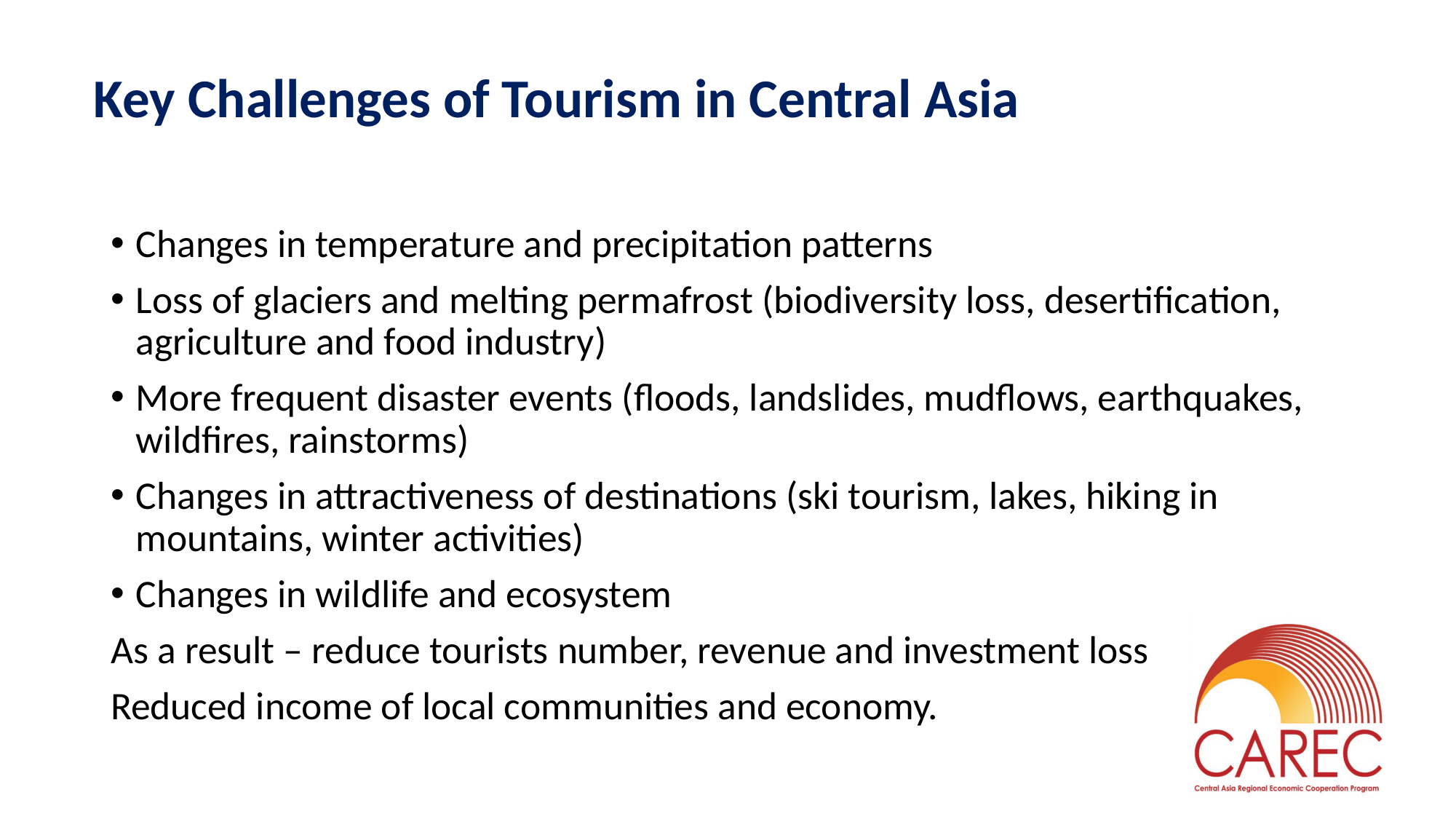

# Key Challenges of Tourism in Central Asia
Changes in temperature and precipitation patterns
Loss of glaciers and melting permafrost (biodiversity loss, desertification, agriculture and food industry)
More frequent disaster events (floods, landslides, mudflows, earthquakes, wildfires, rainstorms)
Changes in attractiveness of destinations (ski tourism, lakes, hiking in mountains, winter activities)
Changes in wildlife and ecosystem
As a result – reduce tourists number, revenue and investment loss
Reduced income of local communities and economy.